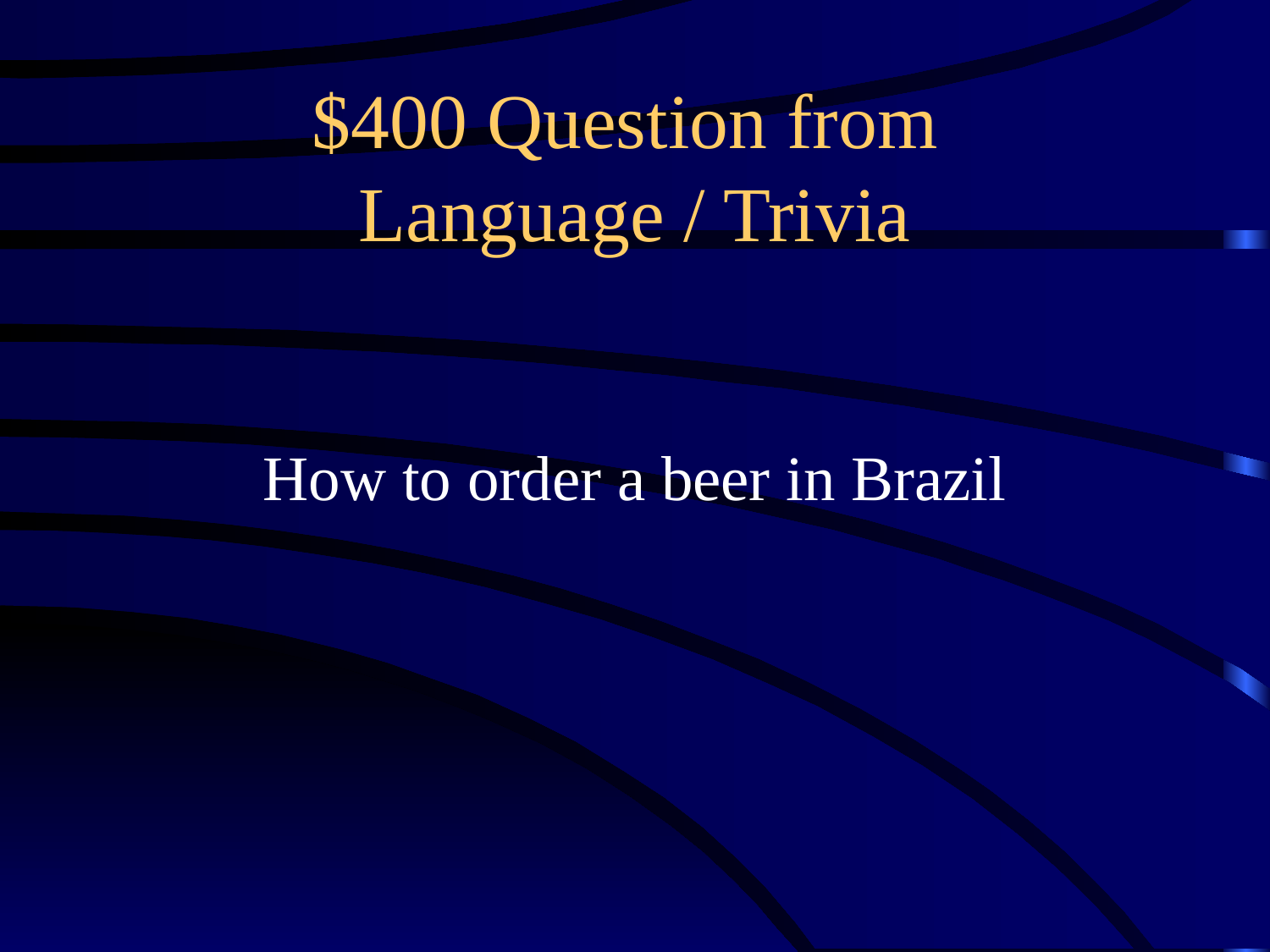

# $400 Question from Language / Trivia
How to order a beer in Brazil